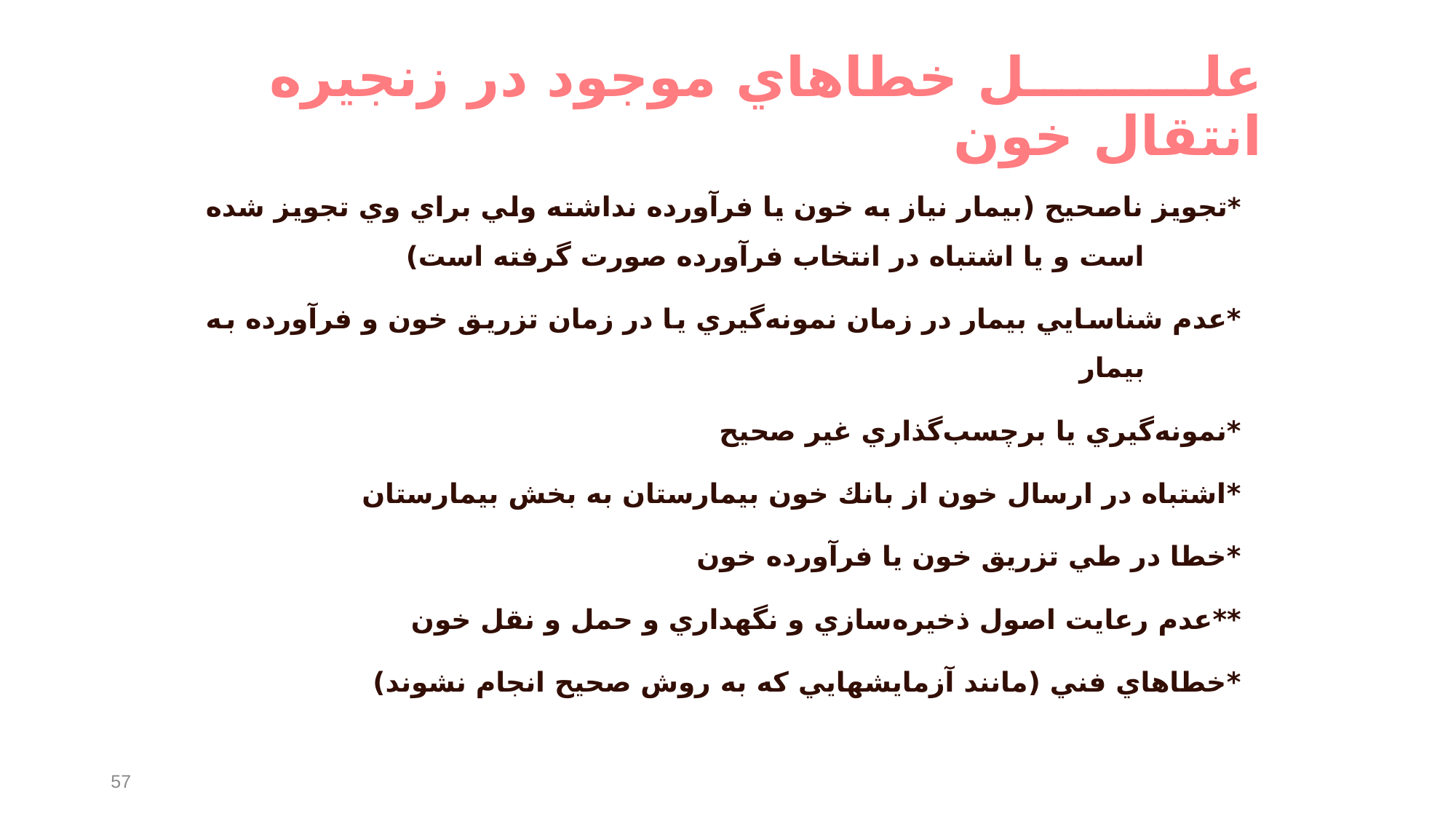

علل خطاهاي موجود در زنجيره انتقال خون
*تجويز ناصحيح (بيمار نياز به خون يا فرآورده نداشته ولي براي وي تجويز شده است و يا اشتباه در انتخاب فرآورده صورت گرفته است)
*عدم شناسايي بيمار در زمان نمونه‌گيري يا در زمان تزريق خون و فرآورده به بيمار
*نمونه‌گيري يا برچسب‌گذاري غير صحيح
*اشتباه در ارسال خون از بانك خون بيمارستان به بخش بيمارستان
*خطا در طي تزريق خون يا فرآورده خون
**عدم رعايت اصول ذخيره‌سازي و نگهداري و حمل و نقل خون
*خطاهاي فني (مانند آزمايشهايي كه به روش صحيح انجام نشوند)
57